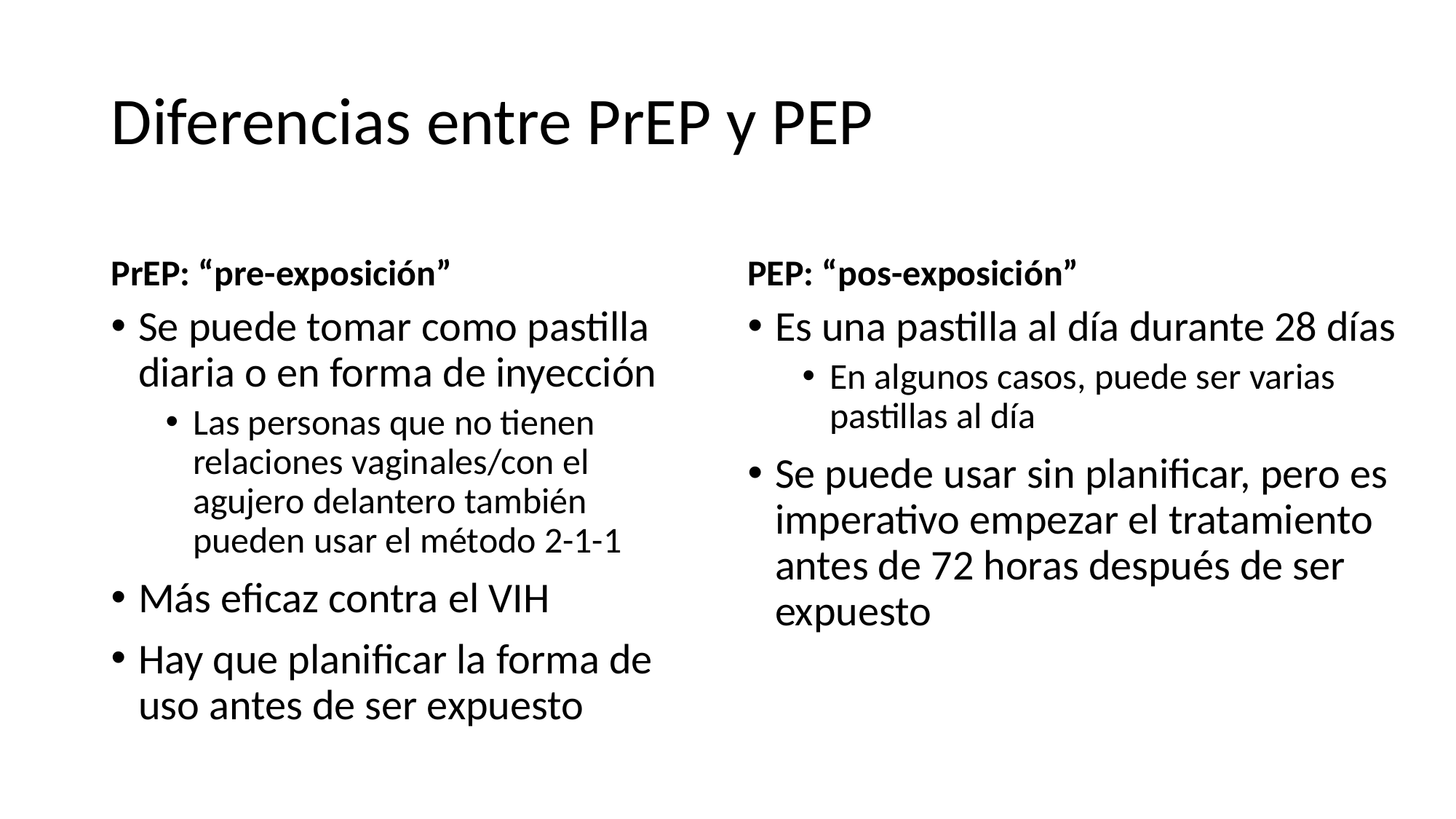

# Diferencias entre PrEP y PEP
PrEP: “pre-exposición”
PEP: “pos-exposición”
Se puede tomar como pastilla diaria o en forma de inyección
Las personas que no tienen relaciones vaginales/con el agujero delantero también pueden usar el método 2-1-1
Más eficaz contra el VIH
Hay que planificar la forma de uso antes de ser expuesto

Es una pastilla al día durante 28 días
En algunos casos, puede ser varias pastillas al día
Se puede usar sin planificar, pero es imperativo empezar el tratamiento antes de 72 horas después de ser expuesto